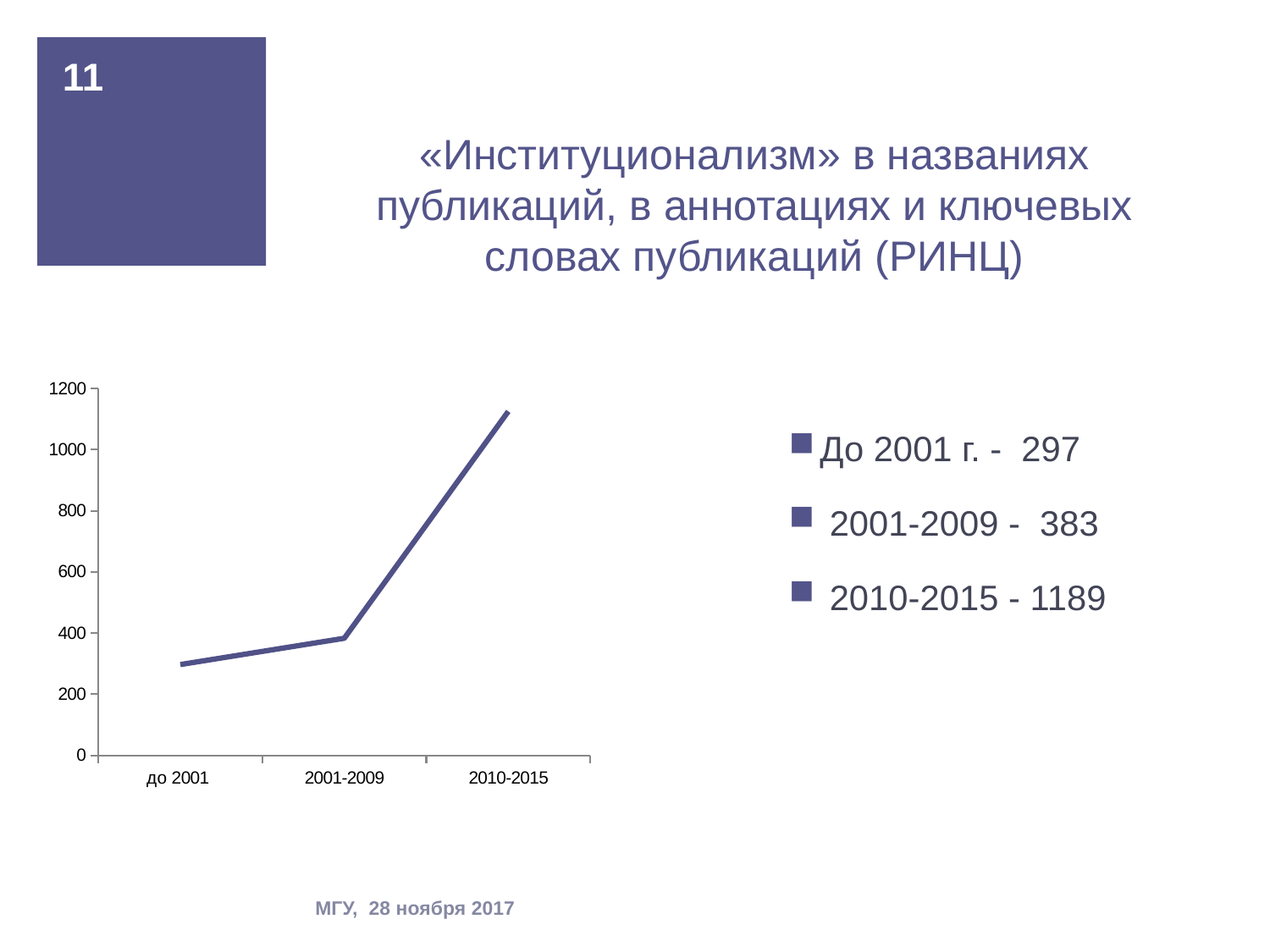

11
# «Институционализм» в названиях публикаций, в аннотациях и ключевых словах публикаций (РИНЦ)

### Chart

| Category |  |
|---|---|
| до 2001  | 297.0 |
| 2001-2009 | 383.0 |
| 2010-2015 | 1125.0 |
До 2001 г. -  297
 2001-2009 -  383
 2010-2015 - 1189

МГУ,  28 ноября 2017